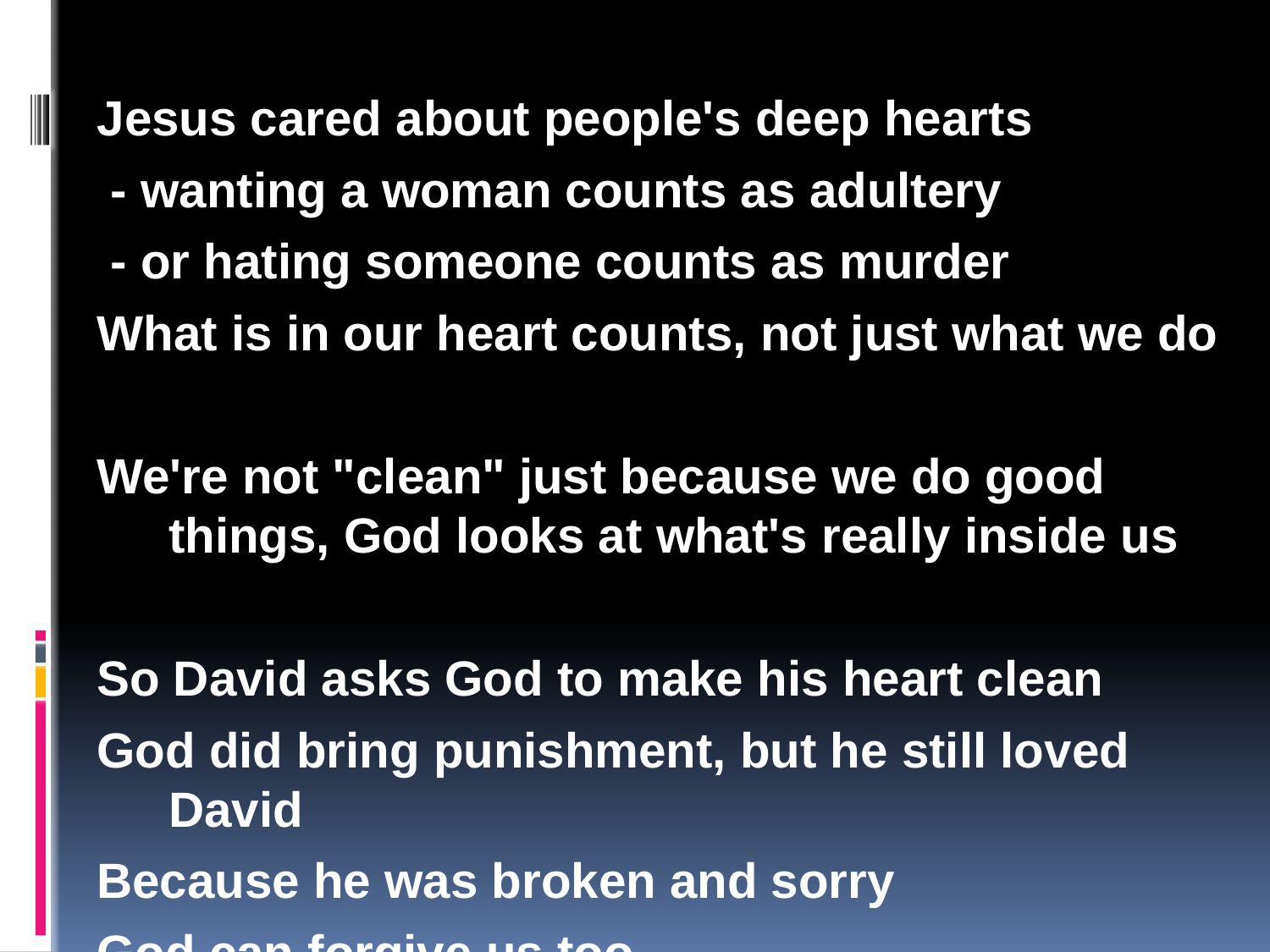

Psalm 51 – A man after God’s own heart

David was a man God loved, but he had stuffed up bad - he had murdered and taken someone's wife

Uriah was one of David's "mighty men" - his best fighters
David is playing around while his fighters are away, he grabs a married woman and gets her pregnant
David tried to cover it up to get away with it
It didn't work, so David got her husband killed and then married her

 When God came and talked to David, he realised what he had done and was very sorry

He calls out to God asking for mercy
He admits and confesses what he has done wrong
He knows that God wants our hearts to be right with God
And asks God to make him clean

Jesus cared about people's deep hearts
 - wanting a woman counts as adultery
 - or hating someone counts as murder
What is in our heart counts, not just what we do

We're not "clean" just because we do good things, God looks at what's really inside us

So David asks God to make his heart clean
God did bring punishment, but he still loved David
Because he was broken and sorry
God can forgive us too